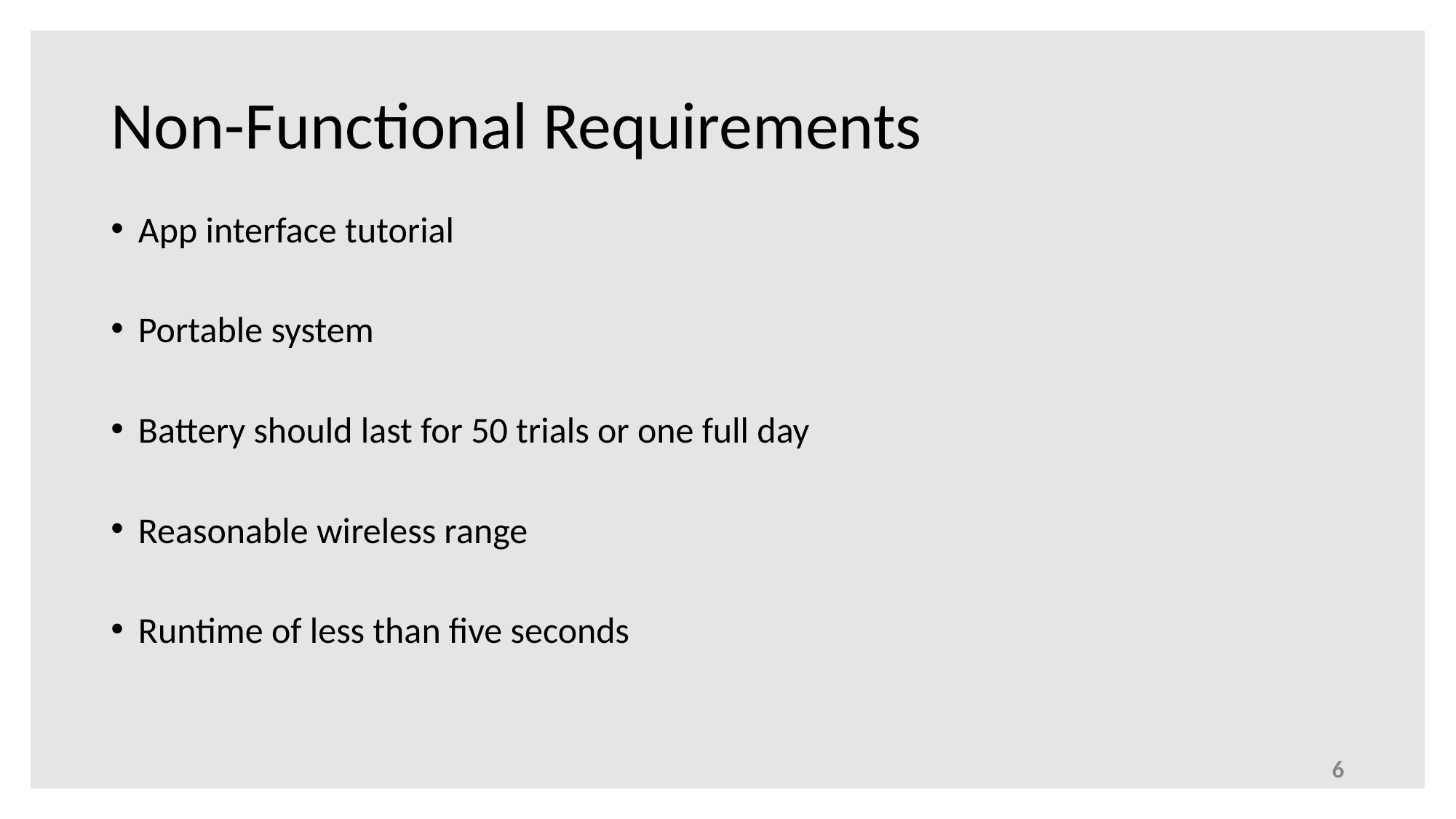

# Non-Functional Requirements
App interface tutorial

Portable system

Battery should last for 50 trials or one full day

Reasonable wireless range

Runtime of less than five seconds
6